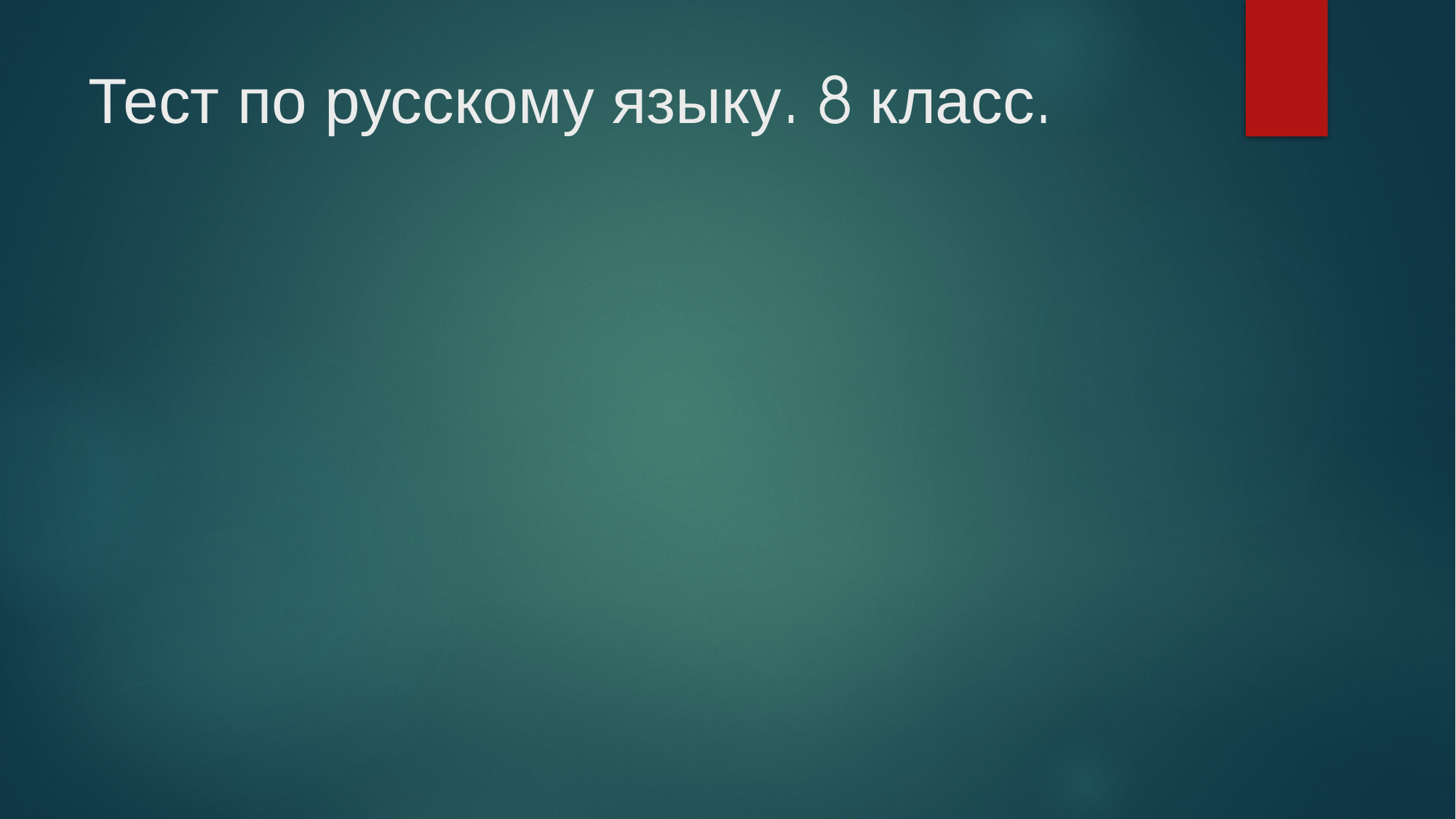

# Тест по русскому языку. 8 класс.